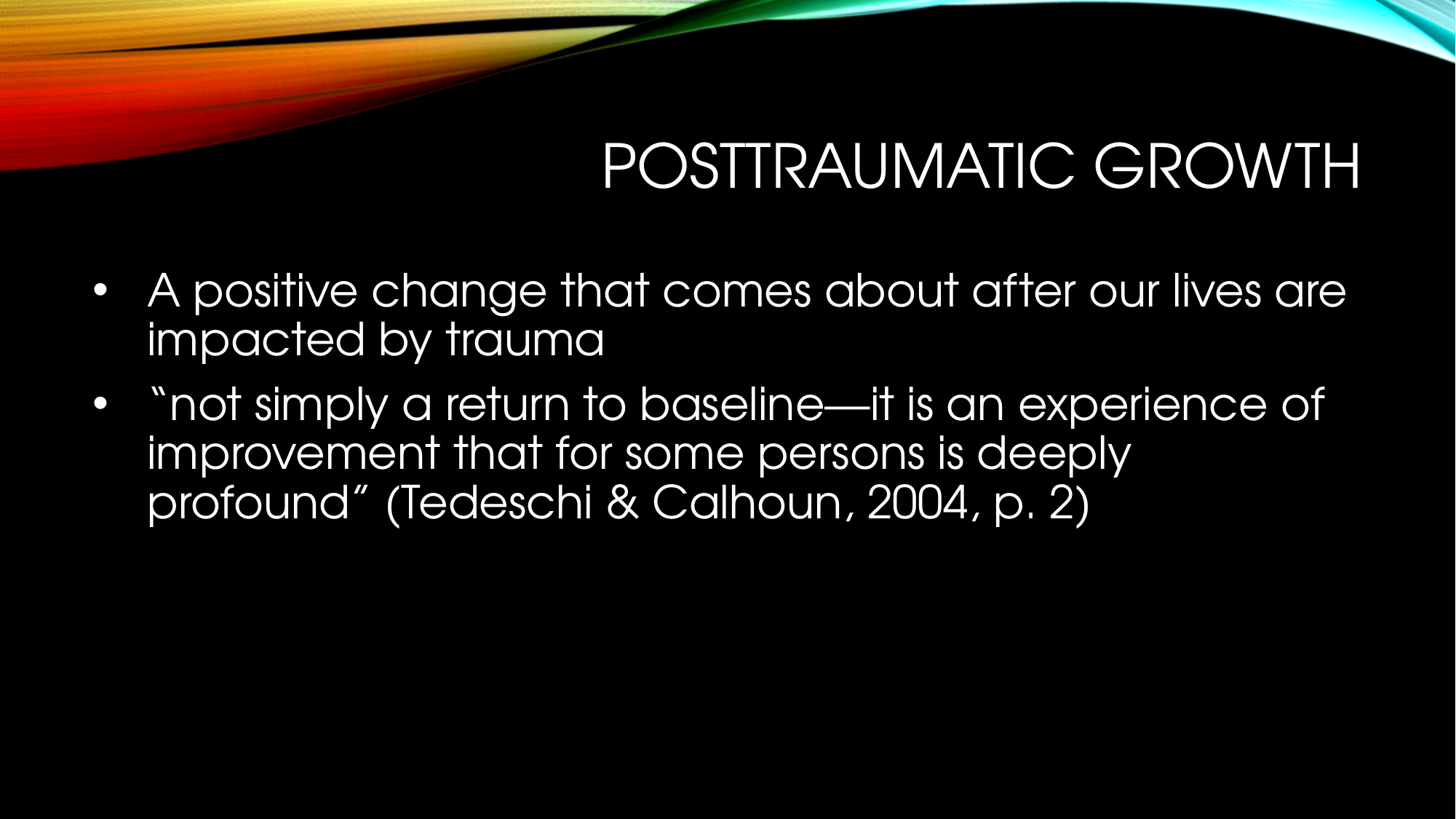

# Posttraumatic growth
A positive change that comes about after our lives are impacted by trauma
“not simply a return to baseline—it is an experience of improvement that for some persons is deeply profound” (Tedeschi & Calhoun, 2004, p. 2)